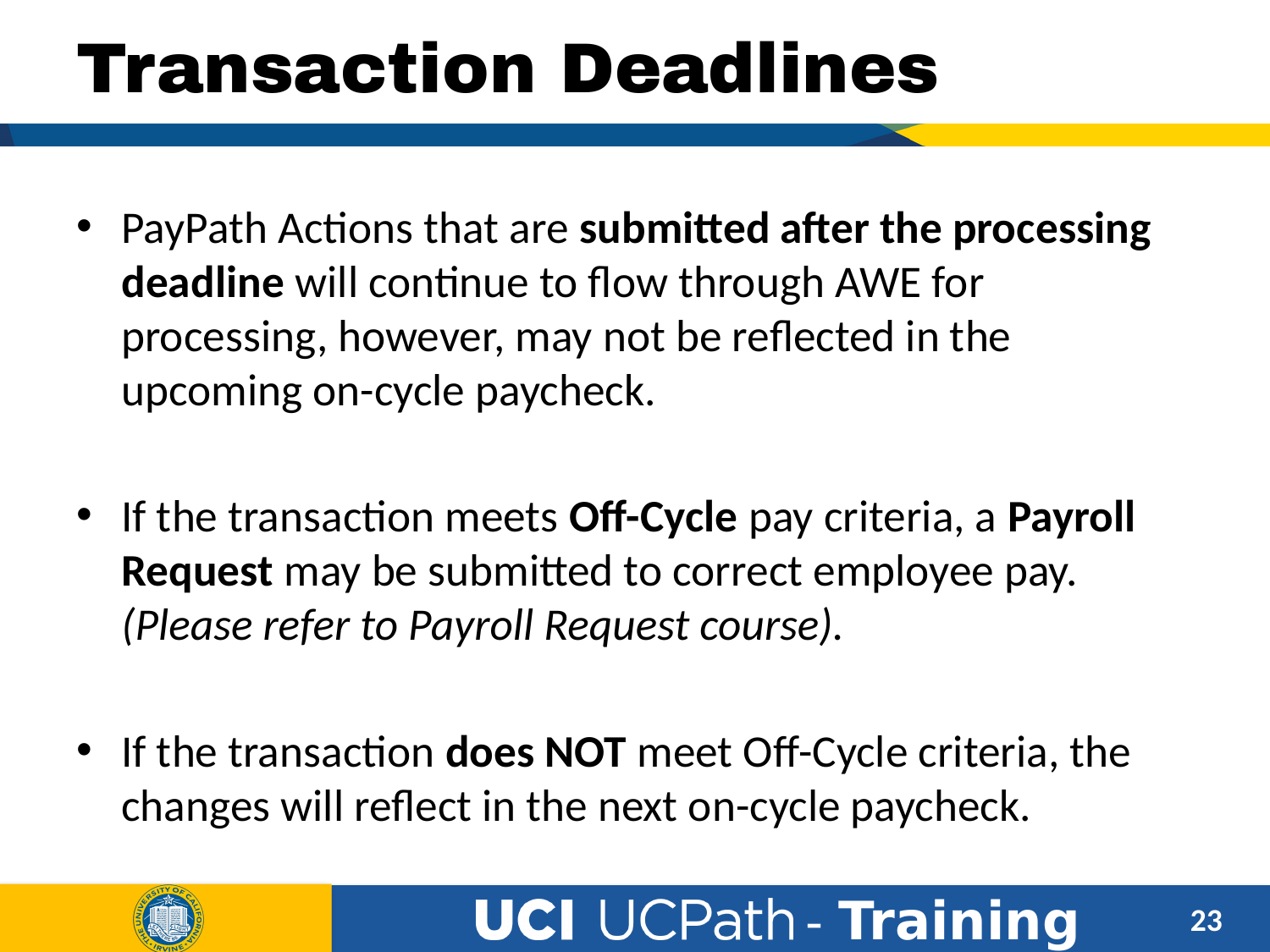

# Transaction Deadlines
PayPath Actions that are submitted after the processing deadline will continue to flow through AWE for processing, however, may not be reflected in the upcoming on-cycle paycheck.

If the transaction meets Off-Cycle pay criteria, a Payroll Request may be submitted to correct employee pay. (Please refer to Payroll Request course).

If the transaction does NOT meet Off-Cycle criteria, the changes will reflect in the next on-cycle paycheck.